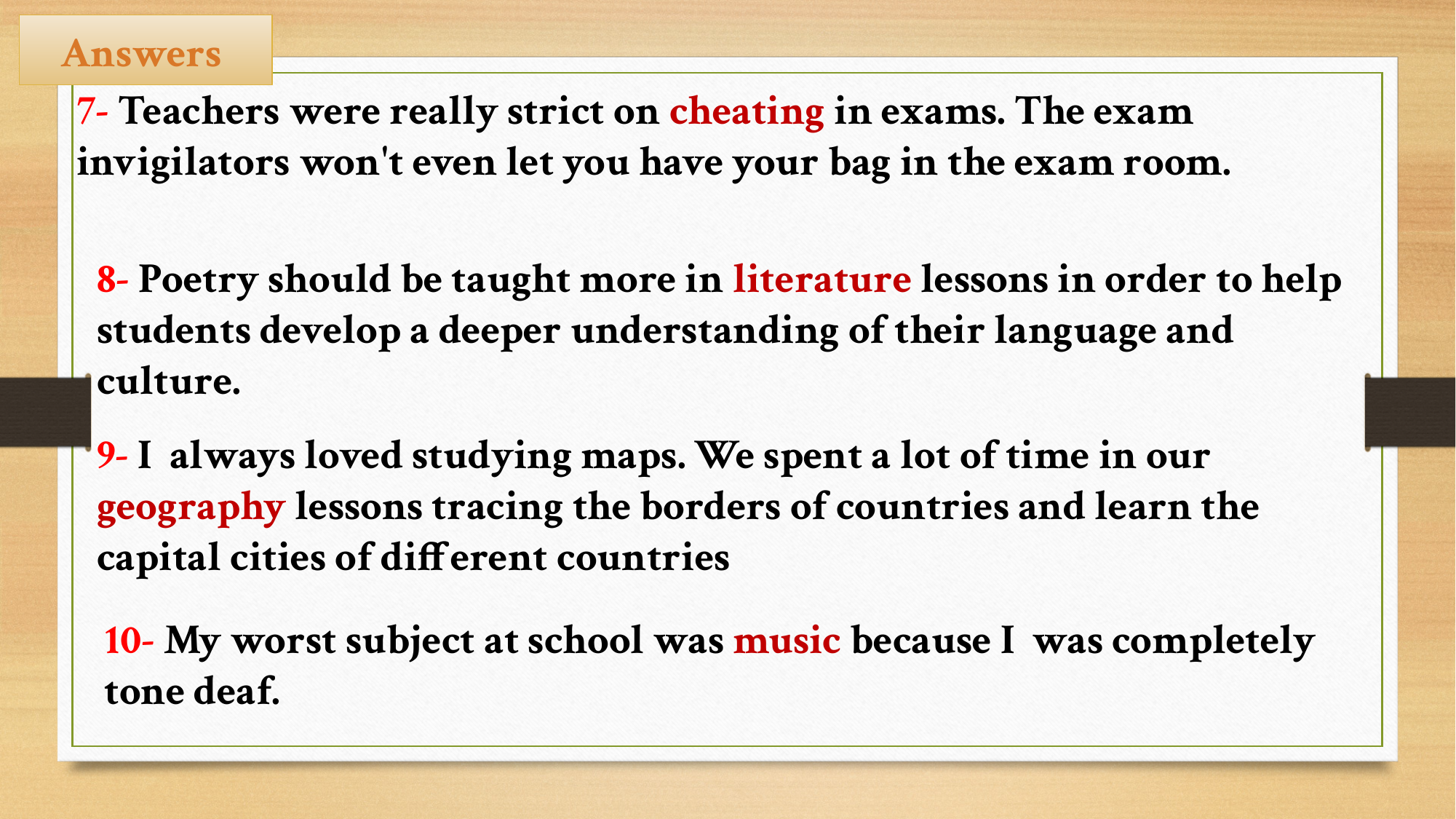

Answers
7- Teachers were really strict on cheating in exams. The exam invigilators won't even let you have your bag in the exam room.
8- Poetry should be taught more in literature lessons in order to help students develop a deeper understanding of their language and culture.
9- I  always loved studying maps. We spent a lot of time in our geography lessons tracing the borders of countries and learn the capital cities of different countries
10- My worst subject at school was music because I  was completely tone deaf.